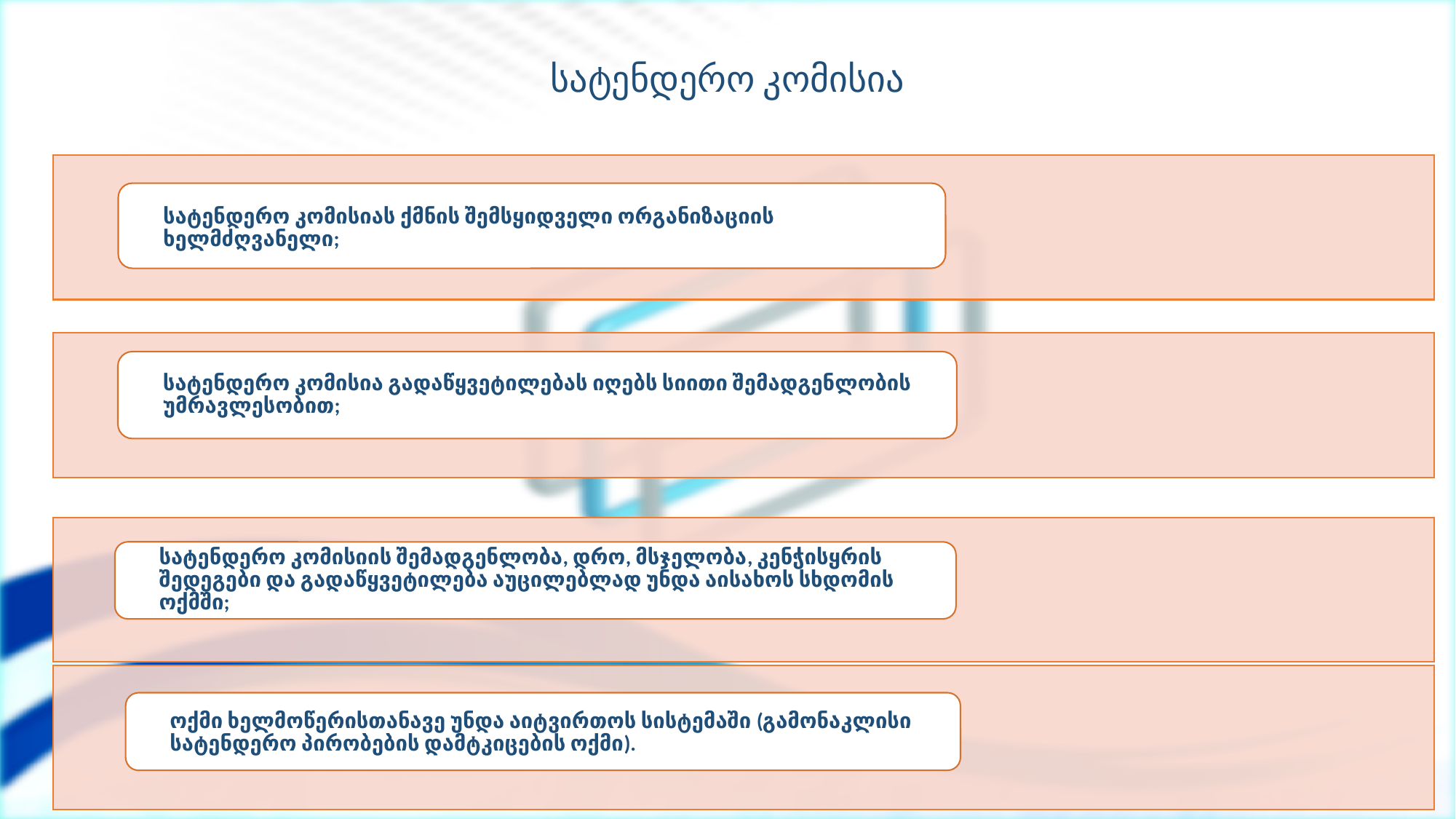

# სატენდერო კომისია

სატენდერო კომისიას ქმნის შემსყიდველი ორგანიზაციის ხელმძღვანელი;

სატენდერო კომისია გადაწყვეტილებას იღებს სიითი შემადგენლობის უმრავლესობით;
სატენდერო კომისიის შემადგენლობა, დრო, მსჯელობა, კენჭისყრის შედეგები და გადაწყვეტილება აუცილებლად უნდა აისახოს სხდომის ოქმში;

ოქმი ხელმოწერისთანავე უნდა აიტვირთოს სისტემაში (გამონაკლისი სატენდერო პირობების დამტკიცების ოქმი).